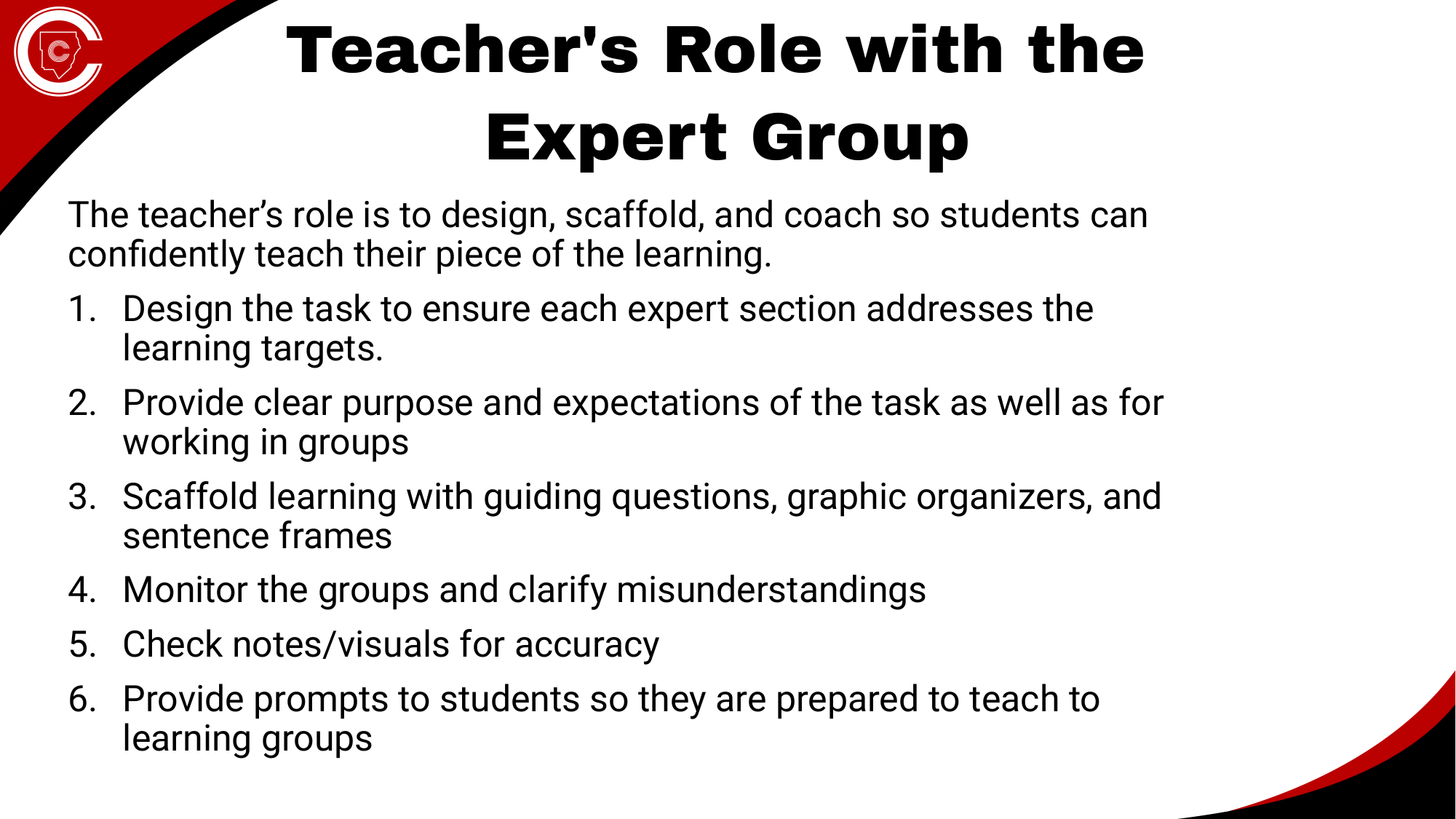

Teacher's Role with the
Expert Group
The teacher’s role is to design, scaffold, and coach so students can confidently teach their piece of the learning.
Design the task to ensure each expert section addresses the learning targets.
Provide clear purpose and expectations of the task as well as for working in groups
Scaffold learning with guiding questions, graphic organizers, and sentence frames
Monitor the groups and clarify misunderstandings
Check notes/visuals for accuracy
Provide prompts to students so they are prepared to teach to learning groups